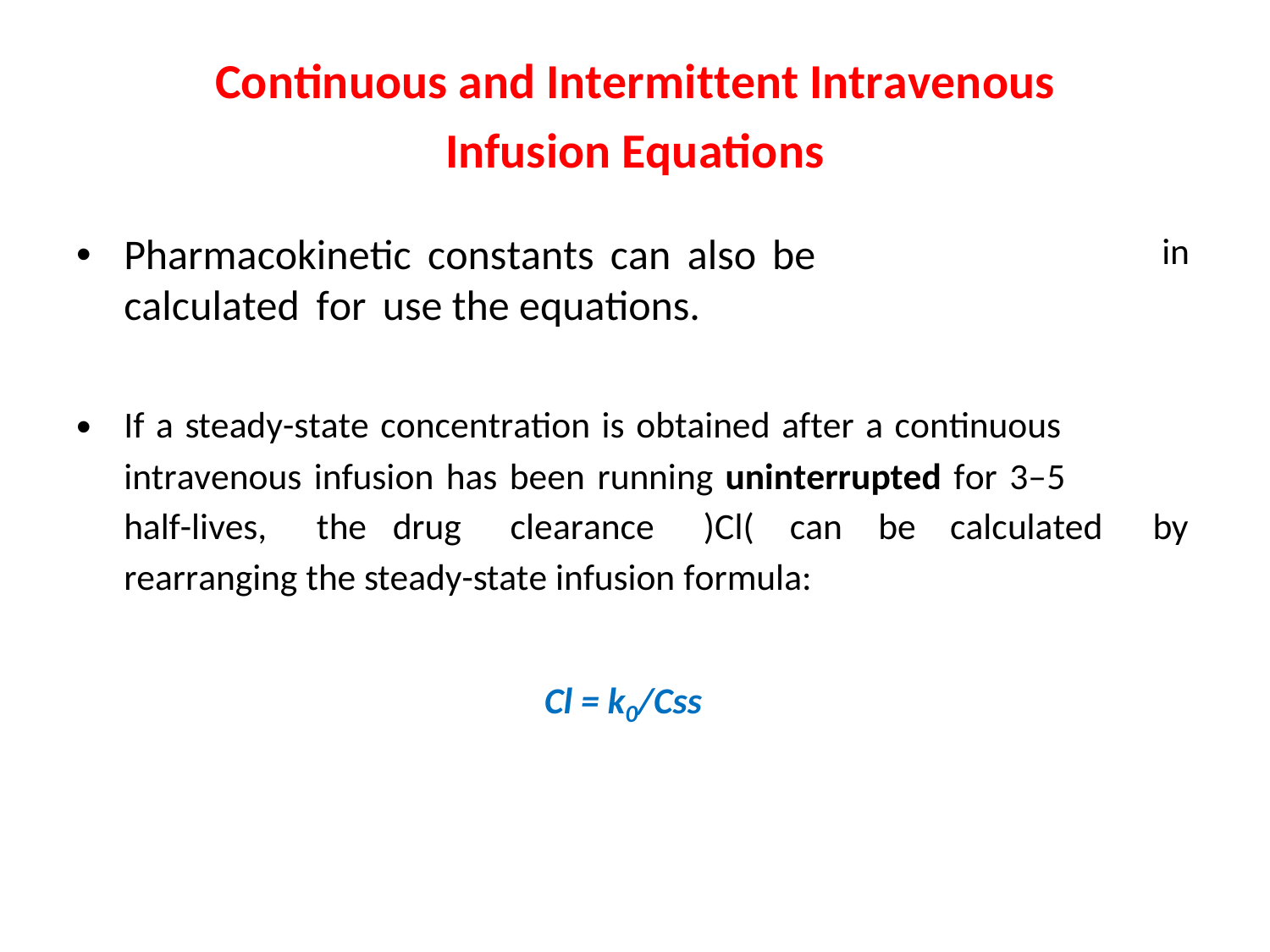

Continuous and Intermittent Intravenous
Infusion Equations
Pharmacokinetic constants can also be calculated for use the equations.
•
in
•
If a steady-state concentration is obtained after a continuous
intravenous infusion has been running uninterrupted for 3–5
half-lives,
the  drug
clearance
)Cl(
can
be
calculated
by
rearranging the steady-state infusion formula:
Cl = k0/Css